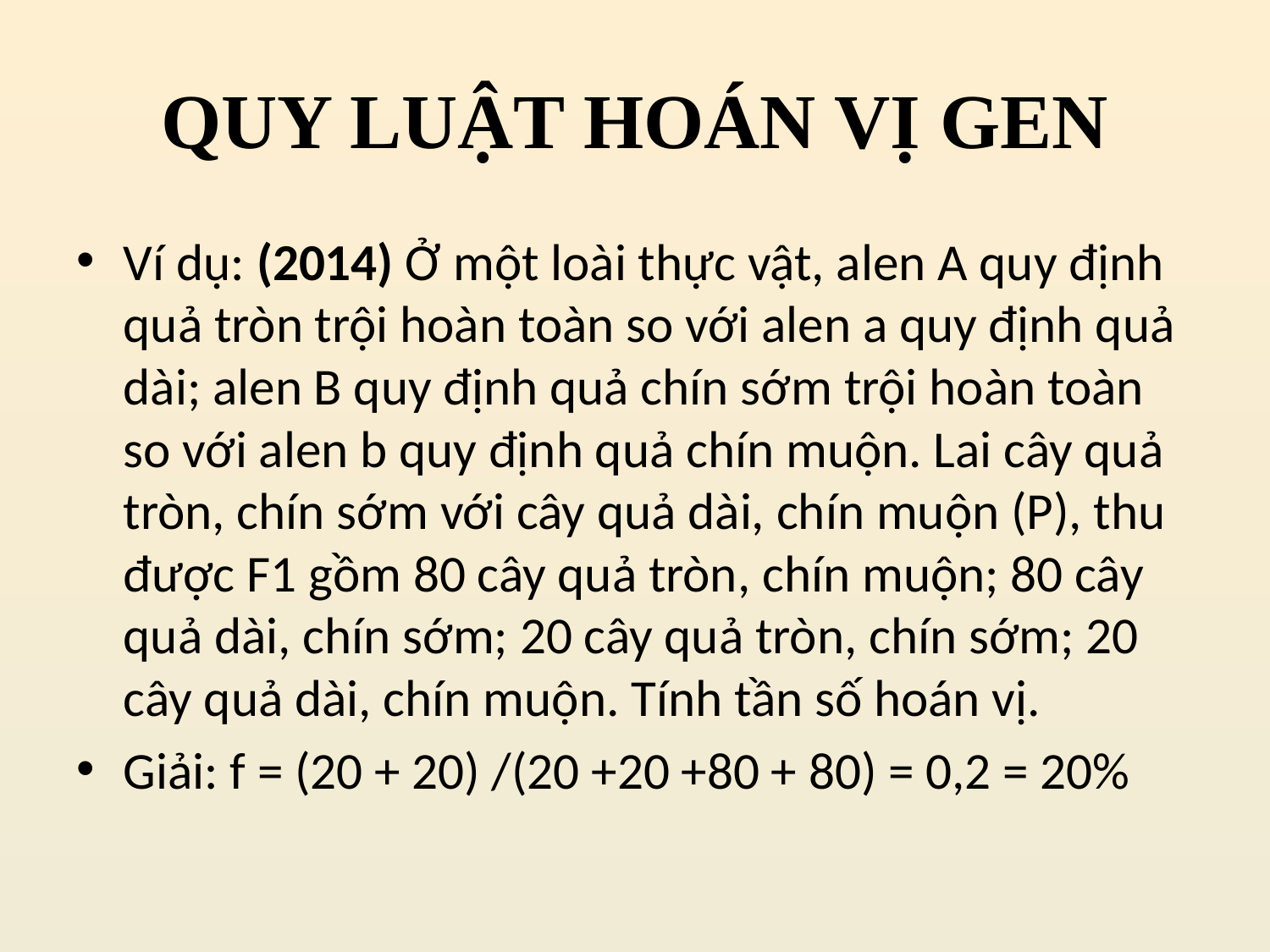

# QUY LUẬT HOÁN VỊ GEN
Ví dụ: (2014) Ở một loài thực vật, alen A quy định quả tròn trội hoàn toàn so với alen a quy định quả dài; alen B quy định quả chín sớm trội hoàn toàn so với alen b quy định quả chín muộn. Lai cây quả tròn, chín sớm với cây quả dài, chín muộn (P), thu được F1 gồm 80 cây quả tròn, chín muộn; 80 cây quả dài, chín sớm; 20 cây quả tròn, chín sớm; 20 cây quả dài, chín muộn. Tính tần số hoán vị.
Giải: f = (20 + 20) /(20 +20 +80 + 80) = 0,2 = 20%